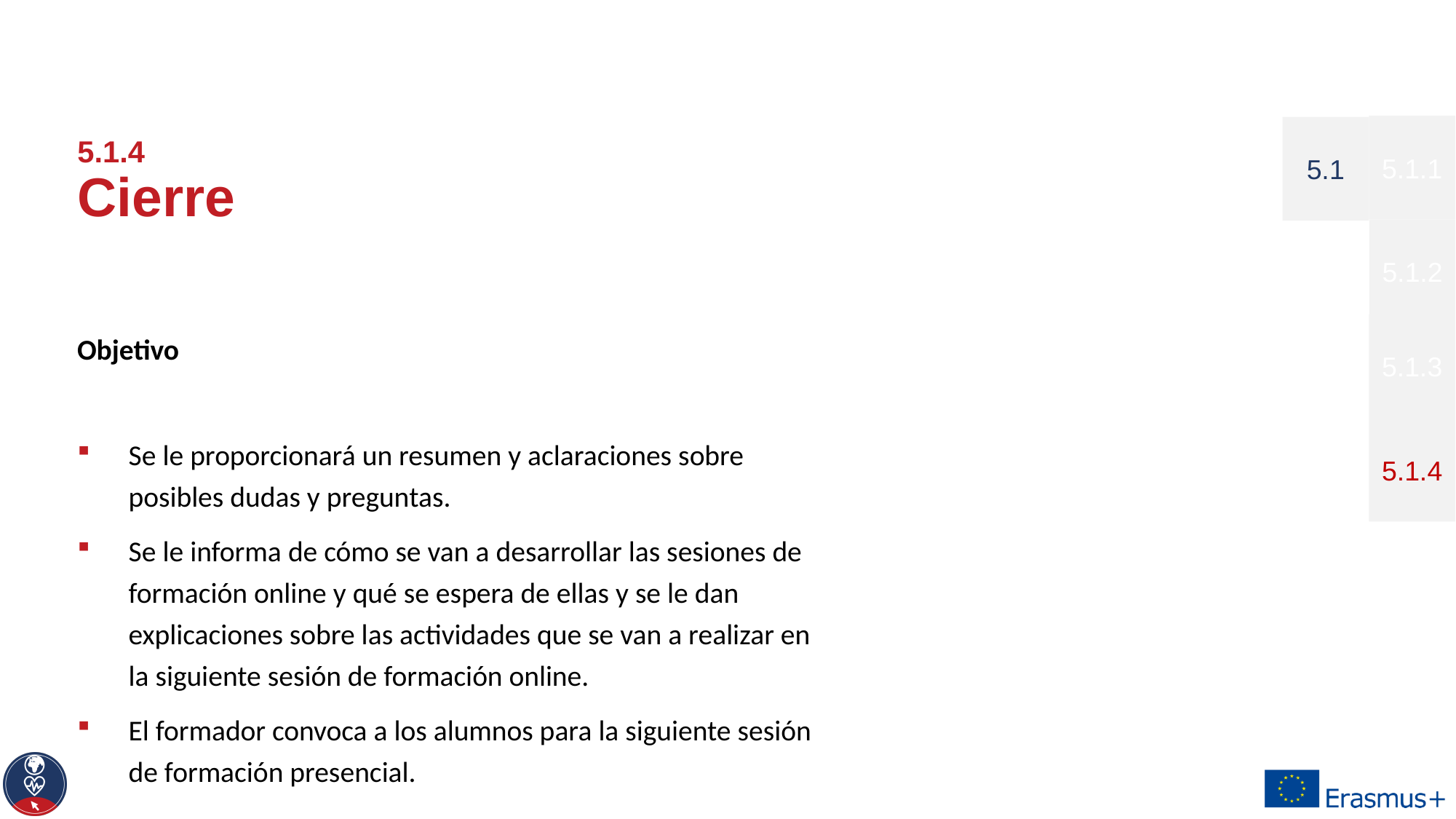

5.1.1
5.1
# 5.1.4 Cierre
5.1.2
5.1.3
Objetivo

Se le proporcionará un resumen y aclaraciones sobre posibles dudas y preguntas.
Se le informa de cómo se van a desarrollar las sesiones de formación online y qué se espera de ellas y se le dan explicaciones sobre las actividades que se van a realizar en la siguiente sesión de formación online.
El formador convoca a los alumnos para la siguiente sesión de formación presencial.

5.1.4